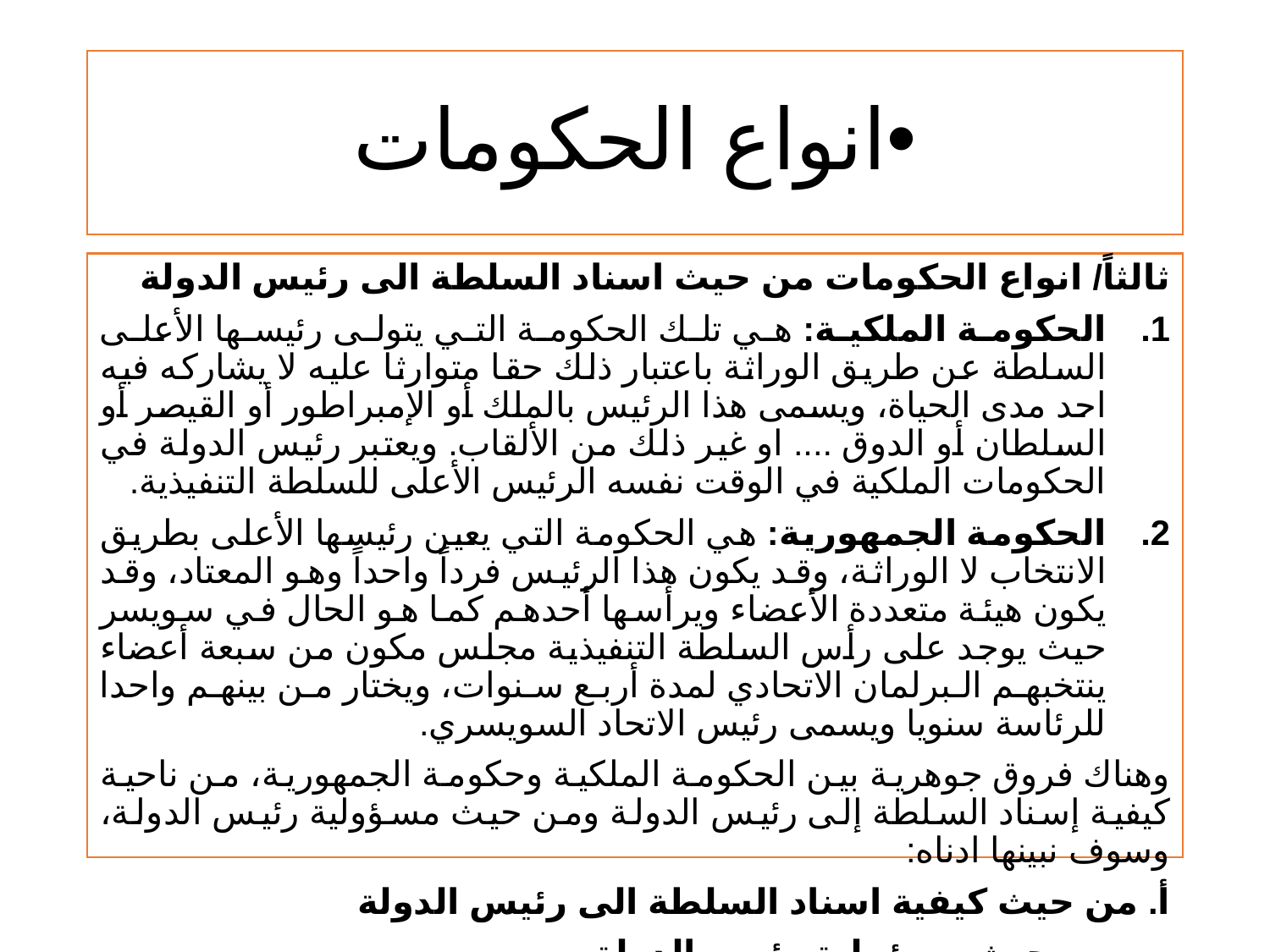

# انواع الحكومات
ثالثاً/ انواع الحكومات من حيث اسناد السلطة الى رئيس الدولة
الحكومة الملكية: هي تلك الحكومة التي يتولى رئيسها الأعلى السلطة عن طريق الوراثة باعتبار ذلك حقا متوارثا عليه لا يشاركه فيه احد مدى الحياة، ويسمى هذا الرئيس بالملك أو الإمبراطور أو القيصر أو السلطان أو الدوق .... او غير ذلك من الألقاب. ويعتبر رئيس الدولة في الحكومات الملكية في الوقت نفسه الرئيس الأعلى للسلطة التنفيذية.
الحكومة الجمهورية: هي الحكومة التي يعين رئيسها الأعلى بطريق الانتخاب لا الوراثة، وقد يكون هذا الرئيس فرداً واحداً وهو المعتاد، وقد يكون هيئة متعددة الأعضاء ويرأسها أحدهم كما هو الحال في سويسر حيث يوجد على رأس السلطة التنفيذية مجلس مكون من سبعة أعضاء ينتخبهم البرلمان الاتحادي لمدة أربع سنوات، ويختار من بينهم واحدا للرئاسة سنويا ويسمى رئيس الاتحاد السويسري.
	وهناك فروق جوهرية بين الحكومة الملكية وحكومة الجمهورية، من ناحية كيفية إسناد السلطة إلى رئيس الدولة ومن حيث مسؤولية رئيس الدولة، وسوف نبينها ادناه:
أ. من حيث كيفية اسناد السلطة الى رئيس الدولة
ب. من حيث مسؤولية رئيس الدولة